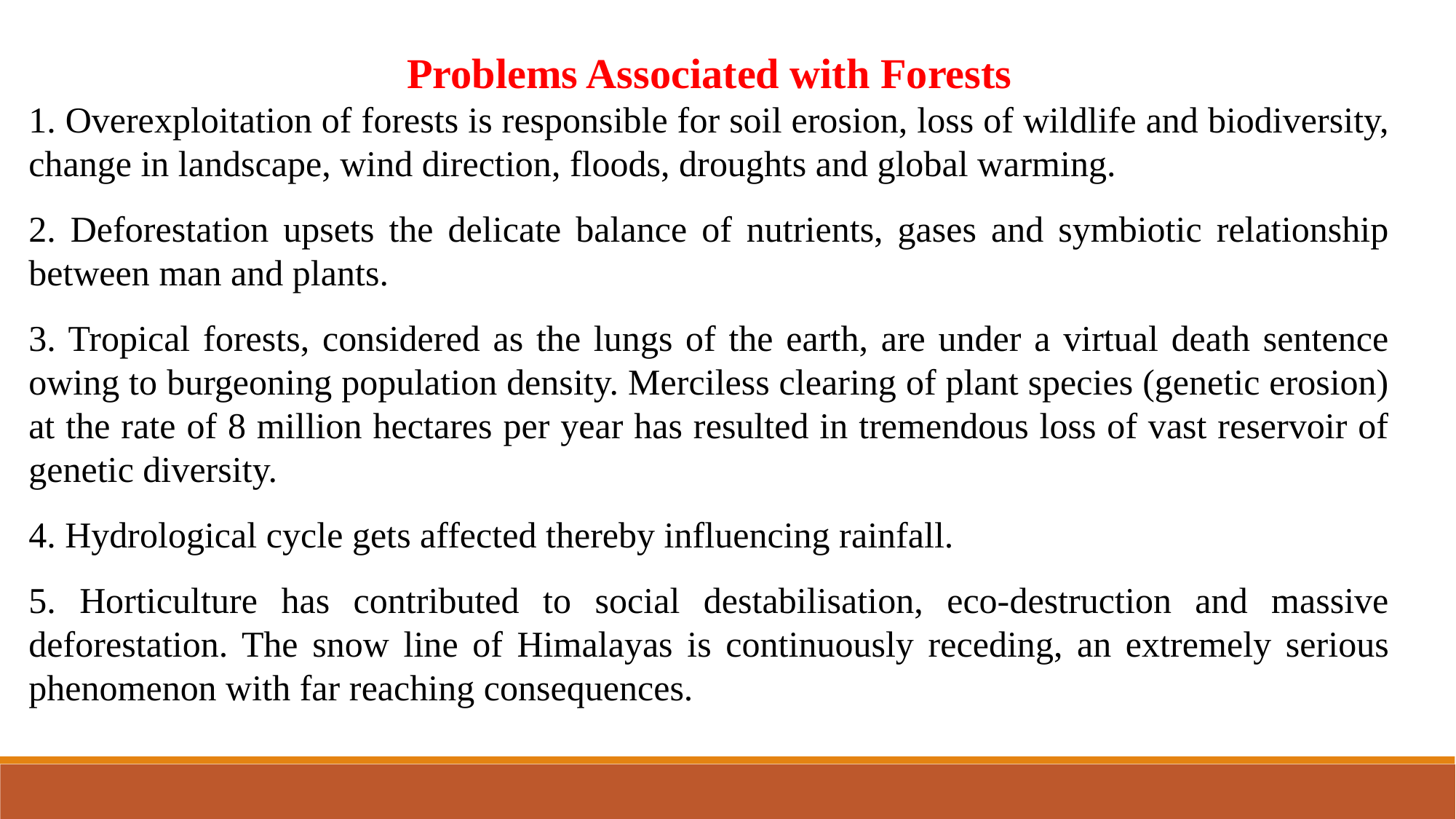

Problems Associated with Forests
1. Overexploitation of forests is responsible for soil erosion, loss of wildlife and biodiversity, change in landscape, wind direction, floods, droughts and global warming.
2. Deforestation upsets the delicate balance of nutrients, gases and symbiotic relationship between man and plants.
3. Tropical forests, considered as the lungs of the earth, are under a virtual death sentence owing to burgeoning population density. Merciless clearing of plant species (genetic erosion) at the rate of 8 million hectares per year has resulted in tremendous loss of vast reservoir of genetic diversity.
4. Hydrological cycle gets affected thereby influencing rainfall.
5. Horticulture has contributed to social destabilisation, eco-destruction and massive deforestation. The snow line of Himalayas is continuously receding, an extremely serious phenomenon with far reaching consequences.